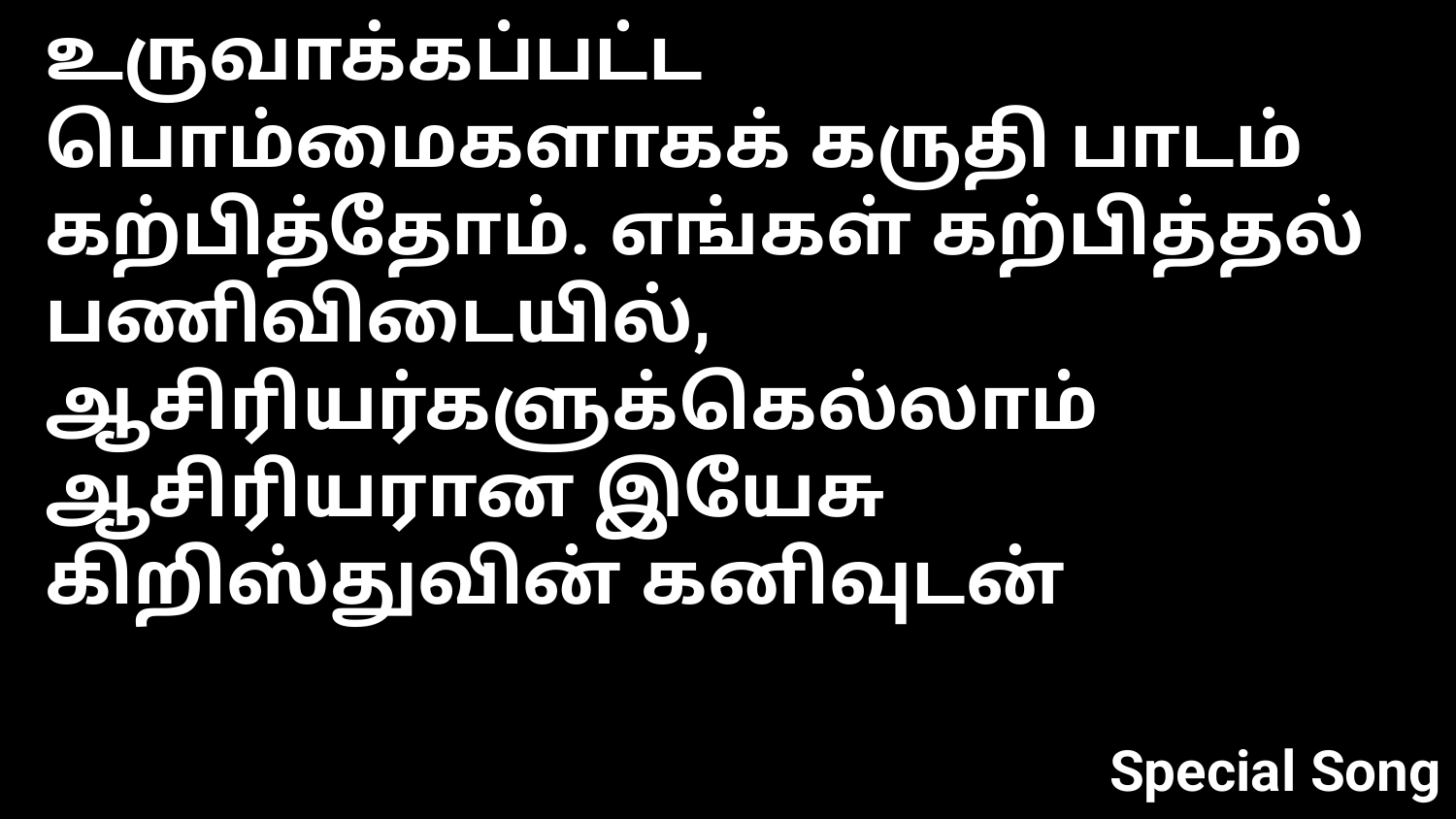

உருவாக்கப்பட்ட பொம்மைகளாகக் கருதி பாடம் கற்பித்தோம். எங்கள் கற்பித்தல் பணிவிடையில், ஆசிரியர்களுக்கெல்லாம் ஆசிரியரான இயேசு கிறிஸ்துவின் கனிவுடன்

Special Song